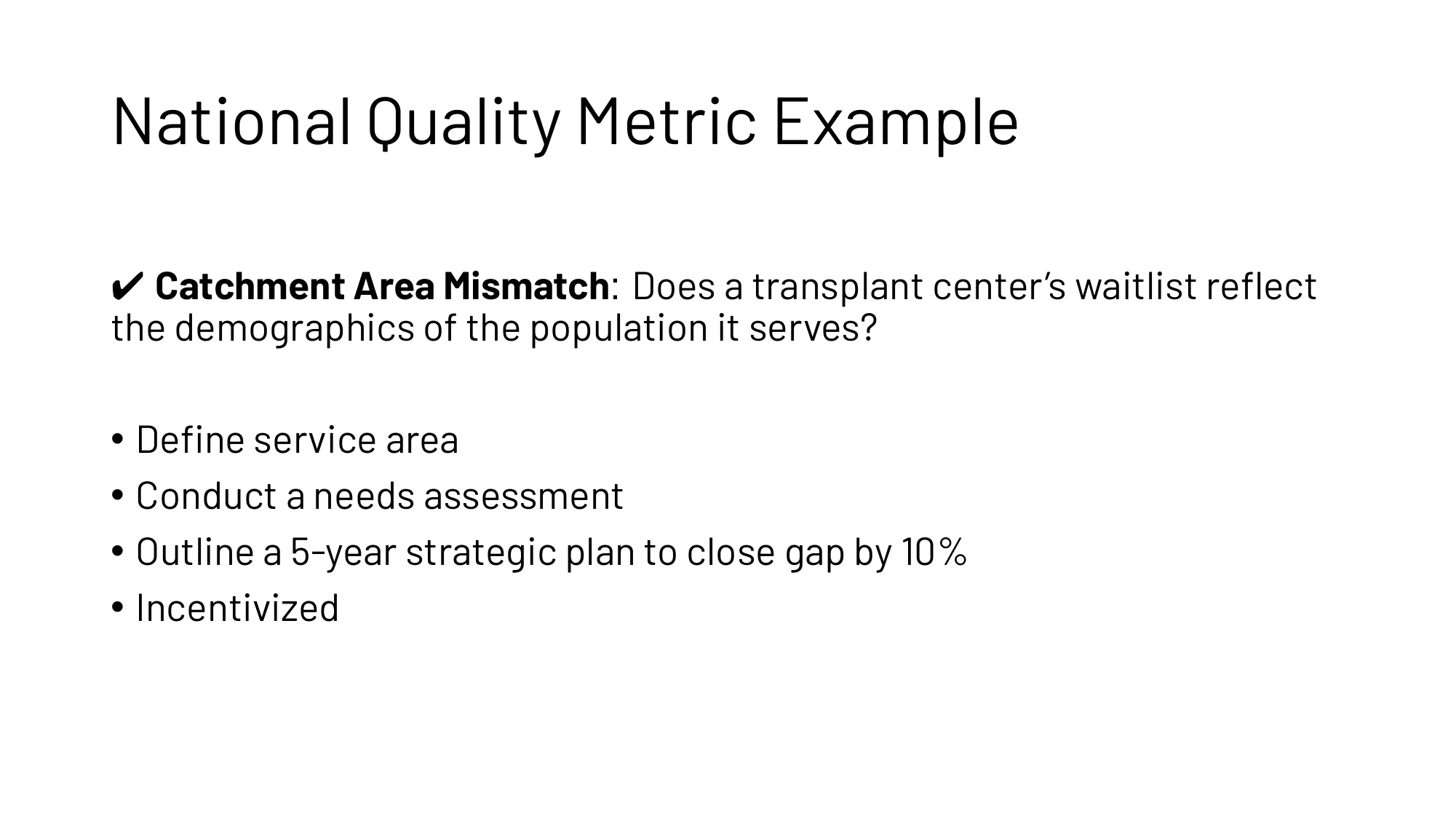

# National Quality Metric Example
✔️ Catchment Area Mismatch: Does a transplant center’s waitlist reflect the demographics of the population it serves?

Define service area
Conduct a needs assessment
Outline a 5-year strategic plan to close gap by 10%
Incentivized